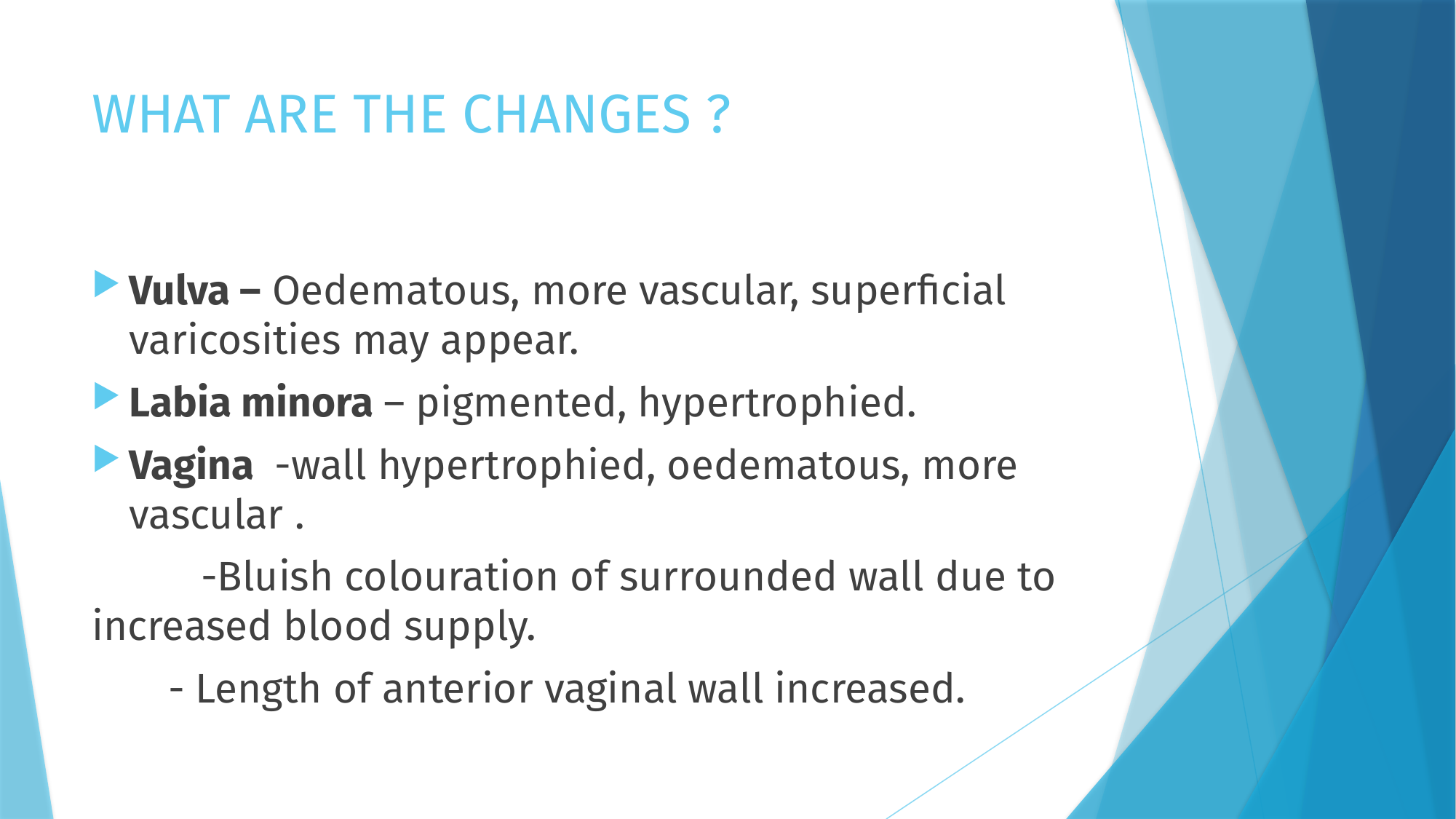

# WHAT ARE THE CHANGES ?
Vulva – Oedematous, more vascular, superficial varicosities may appear.
Labia minora – pigmented, hypertrophied.
Vagina  -wall hypertrophied, oedematous, more vascular .
          -Bluish colouration of surrounded wall due to increased blood supply.
       - Length of anterior vaginal wall increased.